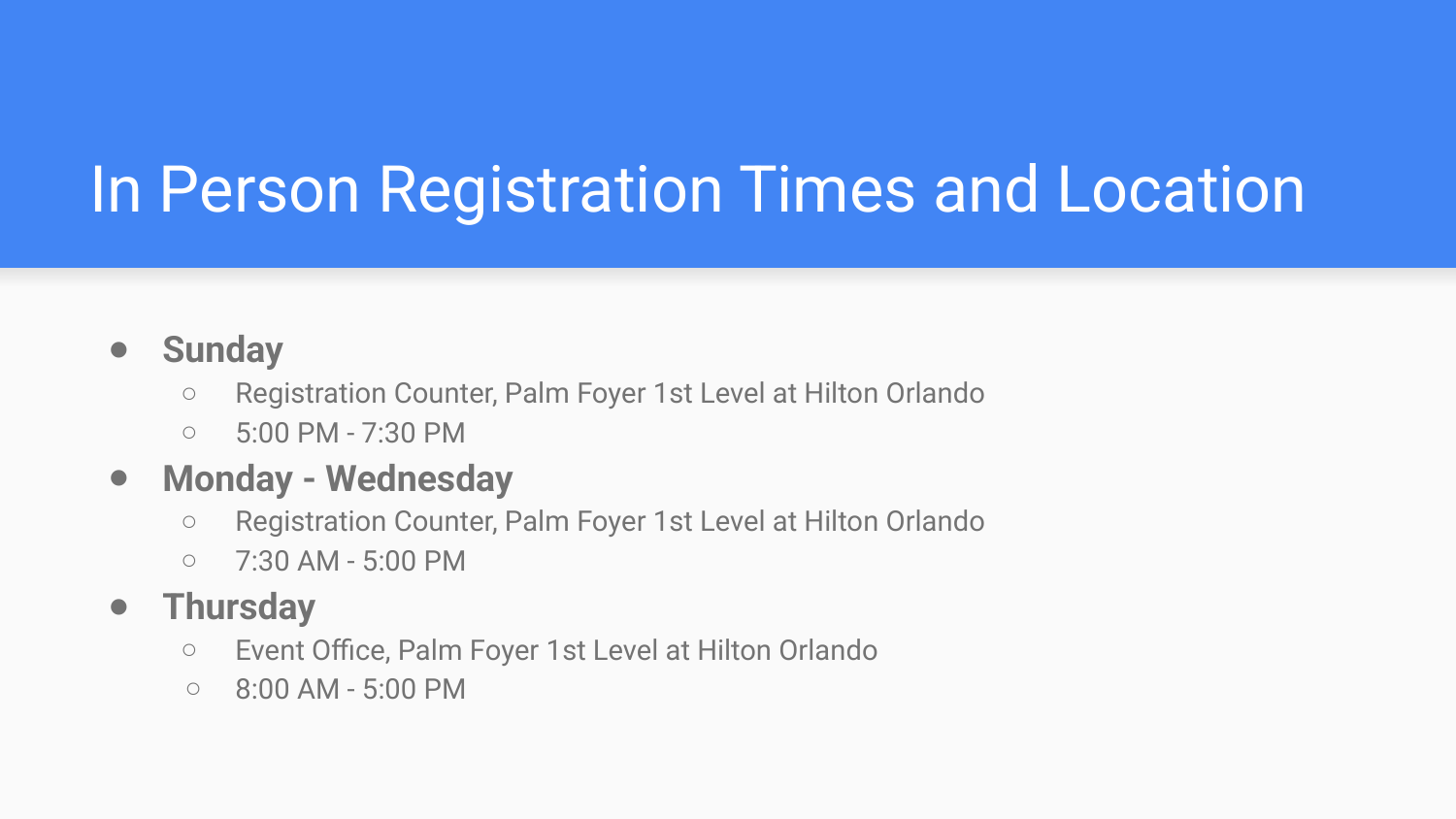

# In Person Registration Times and Location
Sunday
Registration Counter, Palm Foyer 1st Level at Hilton Orlando
5:00 PM - 7:30 PM
Monday - Wednesday
Registration Counter, Palm Foyer 1st Level at Hilton Orlando
7:30 AM - 5:00 PM
Thursday
Event Office, Palm Foyer 1st Level at Hilton Orlando
8:00 AM - 5:00 PM